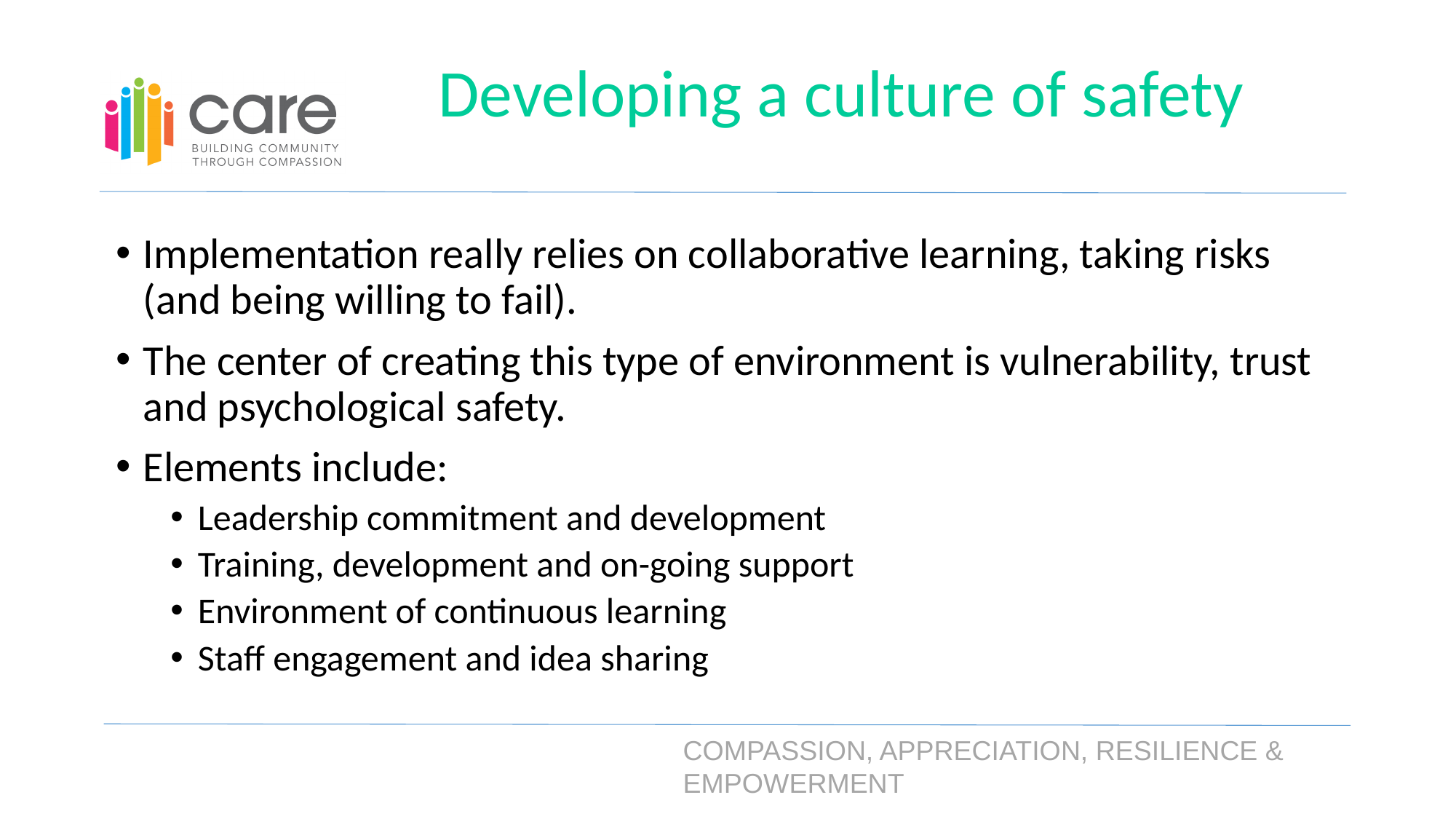

# Developing a culture of safety
Implementation really relies on collaborative learning, taking risks (and being willing to fail).
The center of creating this type of environment is vulnerability, trust and psychological safety.
Elements include:
Leadership commitment and development
Training, development and on-going support
Environment of continuous learning
Staff engagement and idea sharing